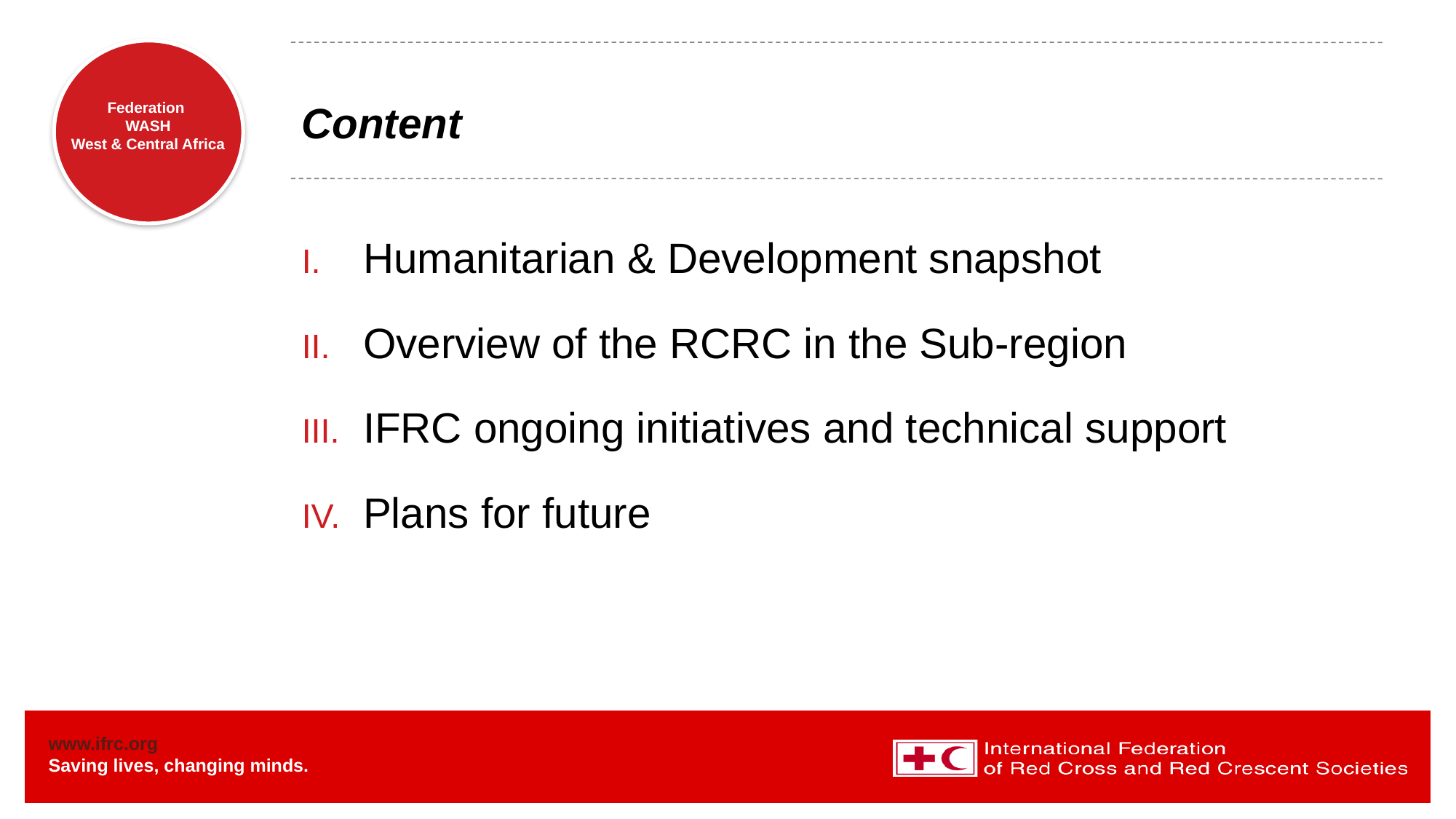

# Content
Humanitarian & Development snapshot
Overview of the RCRC in the Sub-region
IFRC ongoing initiatives and technical support
Plans for future